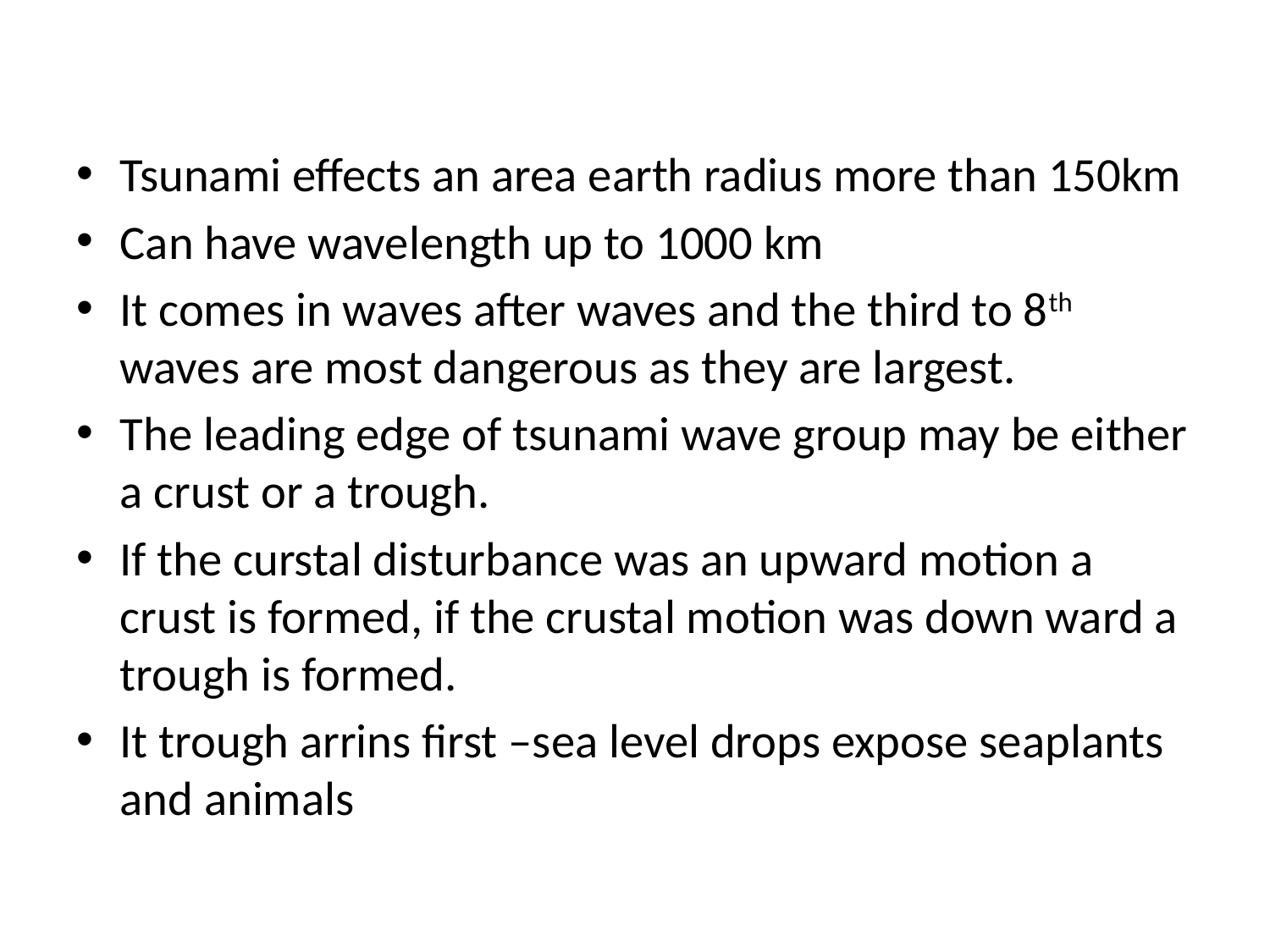

Tsunami effects an area earth radius more than 150km
Can have wavelength up to 1000 km
It comes in waves after waves and the third to 8th waves are most dangerous as they are largest.
The leading edge of tsunami wave group may be either a crust or a trough.
If the curstal disturbance was an upward motion a crust is formed, if the crustal motion was down ward a trough is formed.
It trough arrins first –sea level drops expose seaplants and animals